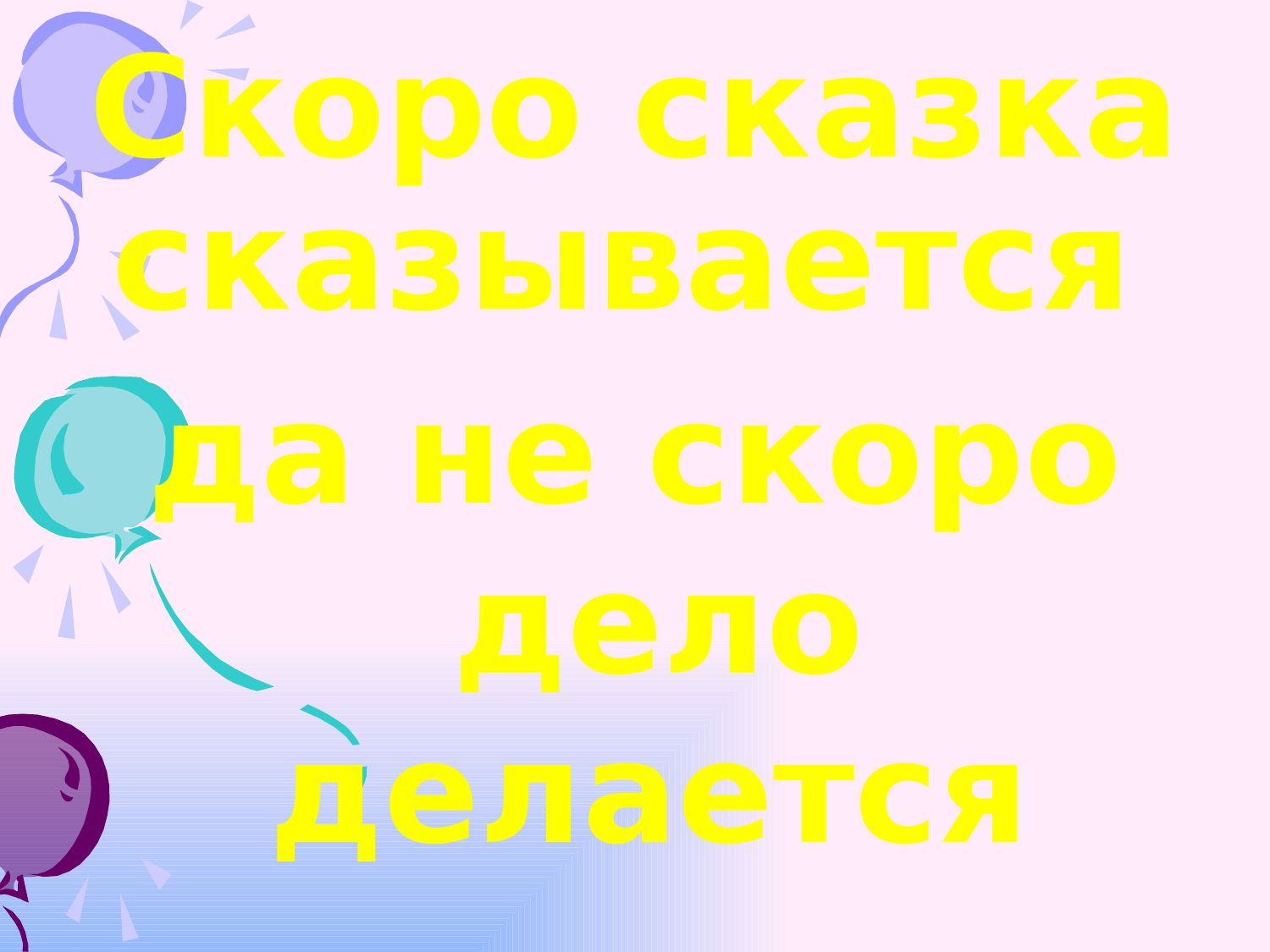

Скоро сказка сказывается
да не скоро дело делается